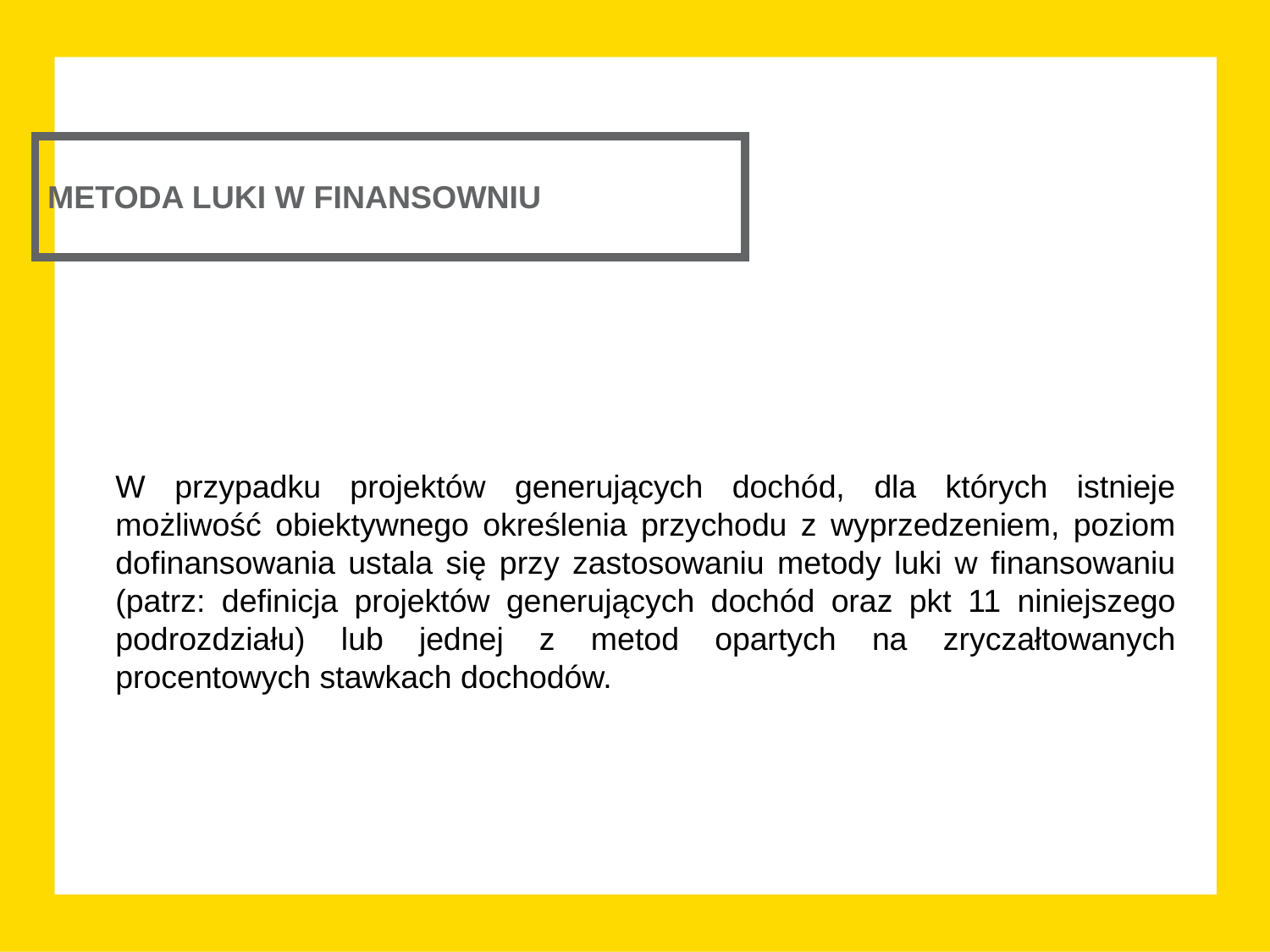

METODA LUKI W FINANSOWNIU

W przypadku projektów generujących dochód, dla których istnieje możliwość obiektywnego określenia przychodu z wyprzedzeniem, poziom dofinansowania ustala się przy zastosowaniu metody luki w finansowaniu (patrz: definicja projektów generujących dochód oraz pkt 11 niniejszego podrozdziału) lub jednej z metod opartych na zryczałtowanych procentowych stawkach dochodów.